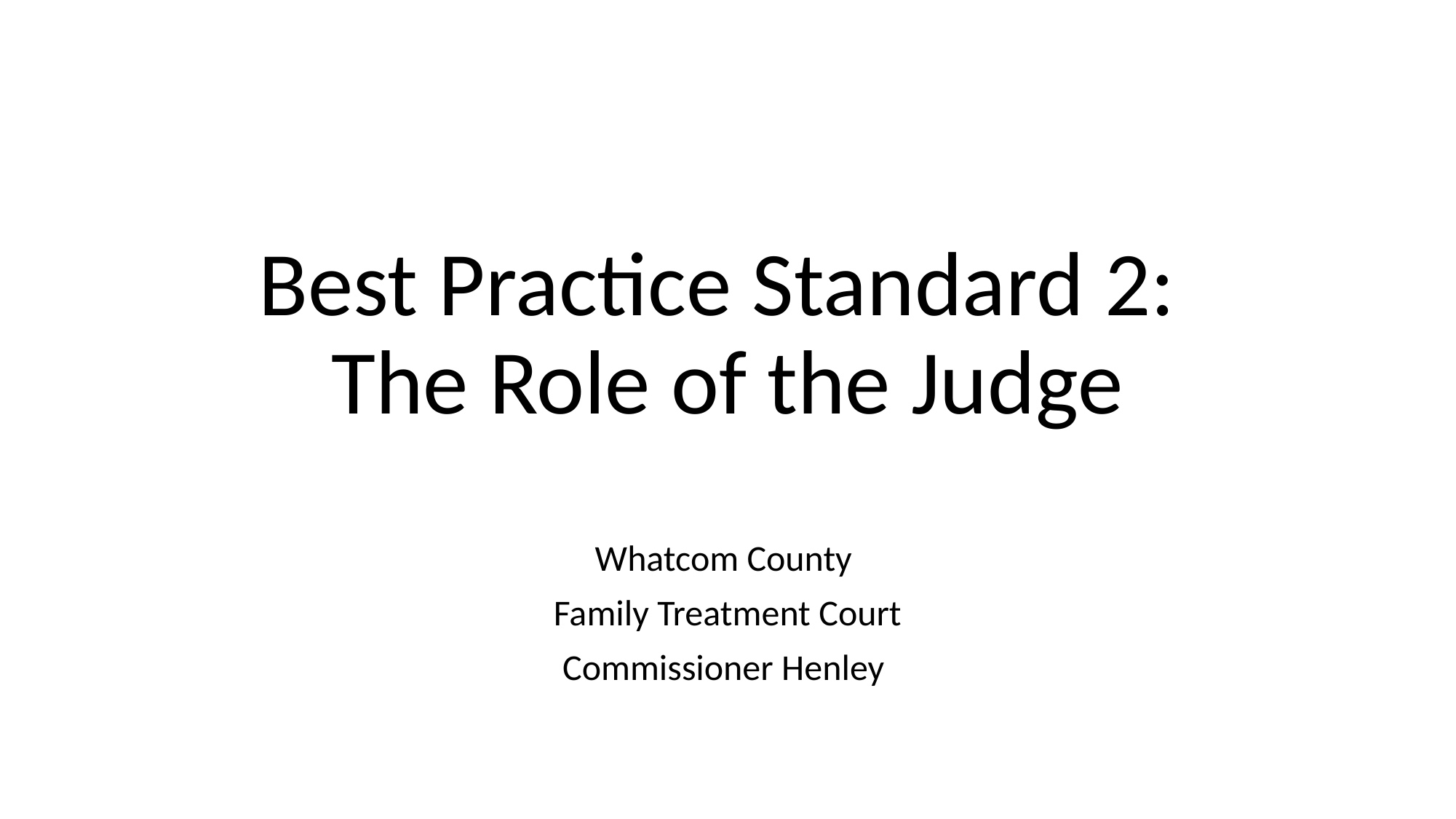

# Best Practice Standard 2: The Role of the Judge
Whatcom County
Family Treatment Court
Commissioner Henley